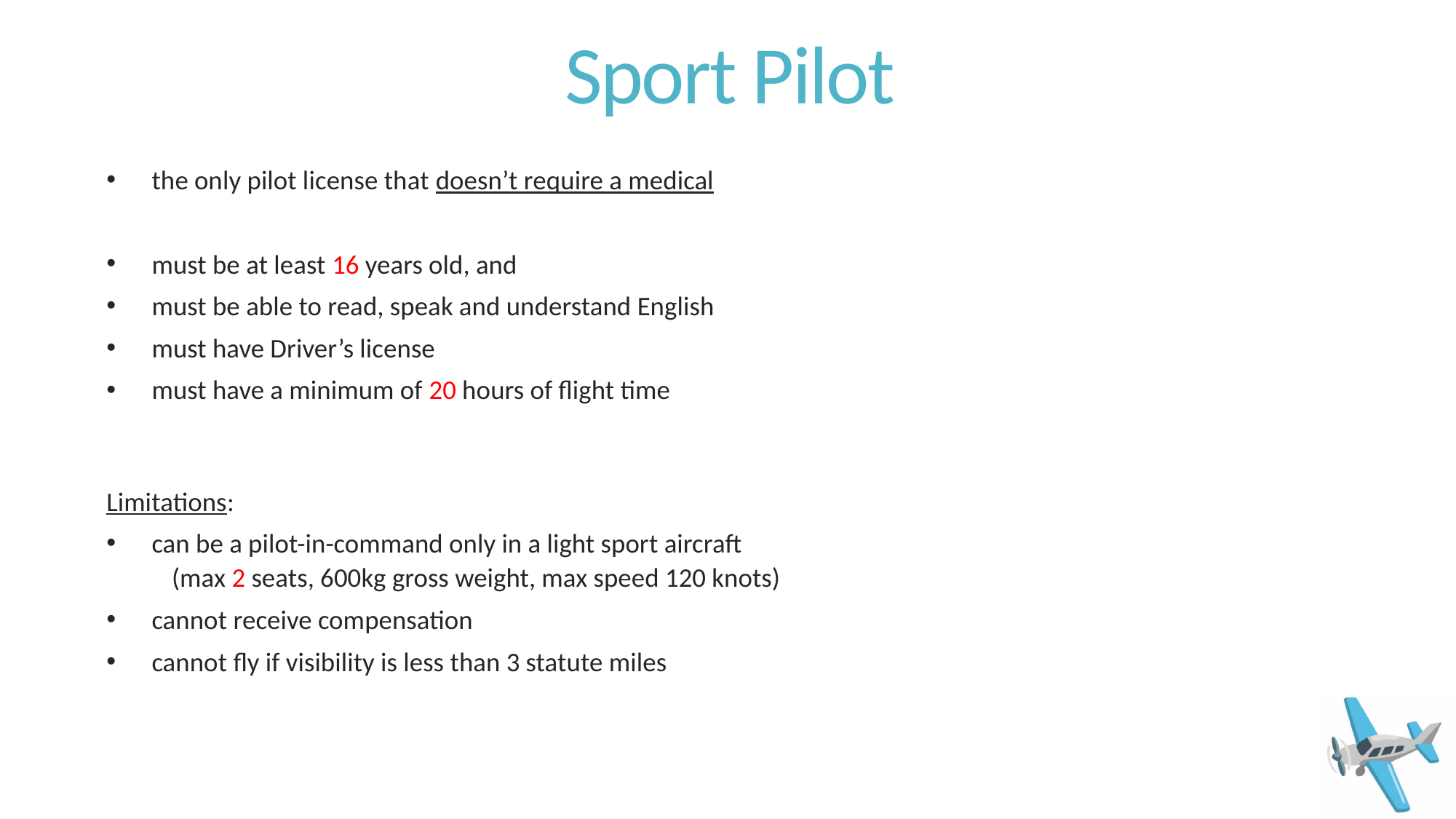

# Sport Pilot
 the only pilot license that doesn’t require a medical

 must be at least 16 years old, and
 must be able to read, speak and understand English
 must have Driver’s license
 must have a minimum of 20 hours of flight time

Limitations:
 can be a pilot-in-command only in a light sport aircraft
(max 2 seats, 600kg gross weight, max speed 120 knots)
 cannot receive compensation
 cannot fly if visibility is less than 3 statute miles